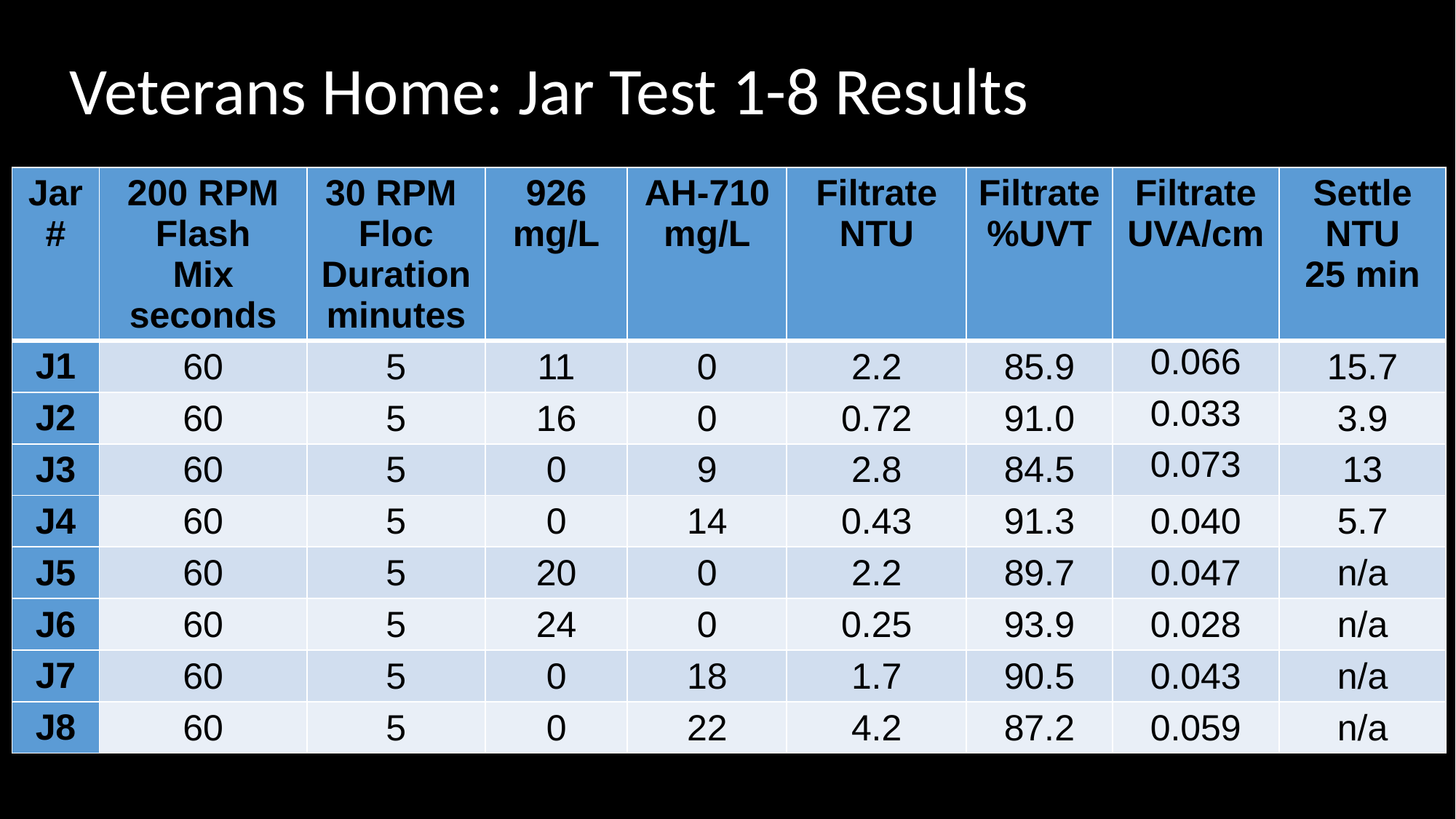

# Veterans Home: Jar Test 1-8 Results
| Jar # | 200 RPM Flash Mix seconds | 30 RPM Floc Duration minutes | 926 mg/L | AH-710 mg/L | Filtrate NTU | Filtrate %UVT | Filtrate UVA/cm | Settle NTU 25 min |
| --- | --- | --- | --- | --- | --- | --- | --- | --- |
| J1 | 60 | 5 | 11 | 0 | 2.2 | 85.9 | 0.066 | 15.7 |
| J2 | 60 | 5 | 16 | 0 | 0.72 | 91.0 | 0.033 | 3.9 |
| J3 | 60 | 5 | 0 | 9 | 2.8 | 84.5 | 0.073 | 13 |
| J4 | 60 | 5 | 0 | 14 | 0.43 | 91.3 | 0.040 | 5.7 |
| J5 | 60 | 5 | 20 | 0 | 2.2 | 89.7 | 0.047 | n/a |
| J6 | 60 | 5 | 24 | 0 | 0.25 | 93.9 | 0.028 | n/a |
| J7 | 60 | 5 | 0 | 18 | 1.7 | 90.5 | 0.043 | n/a |
| J8 | 60 | 5 | 0 | 22 | 4.2 | 87.2 | 0.059 | n/a |